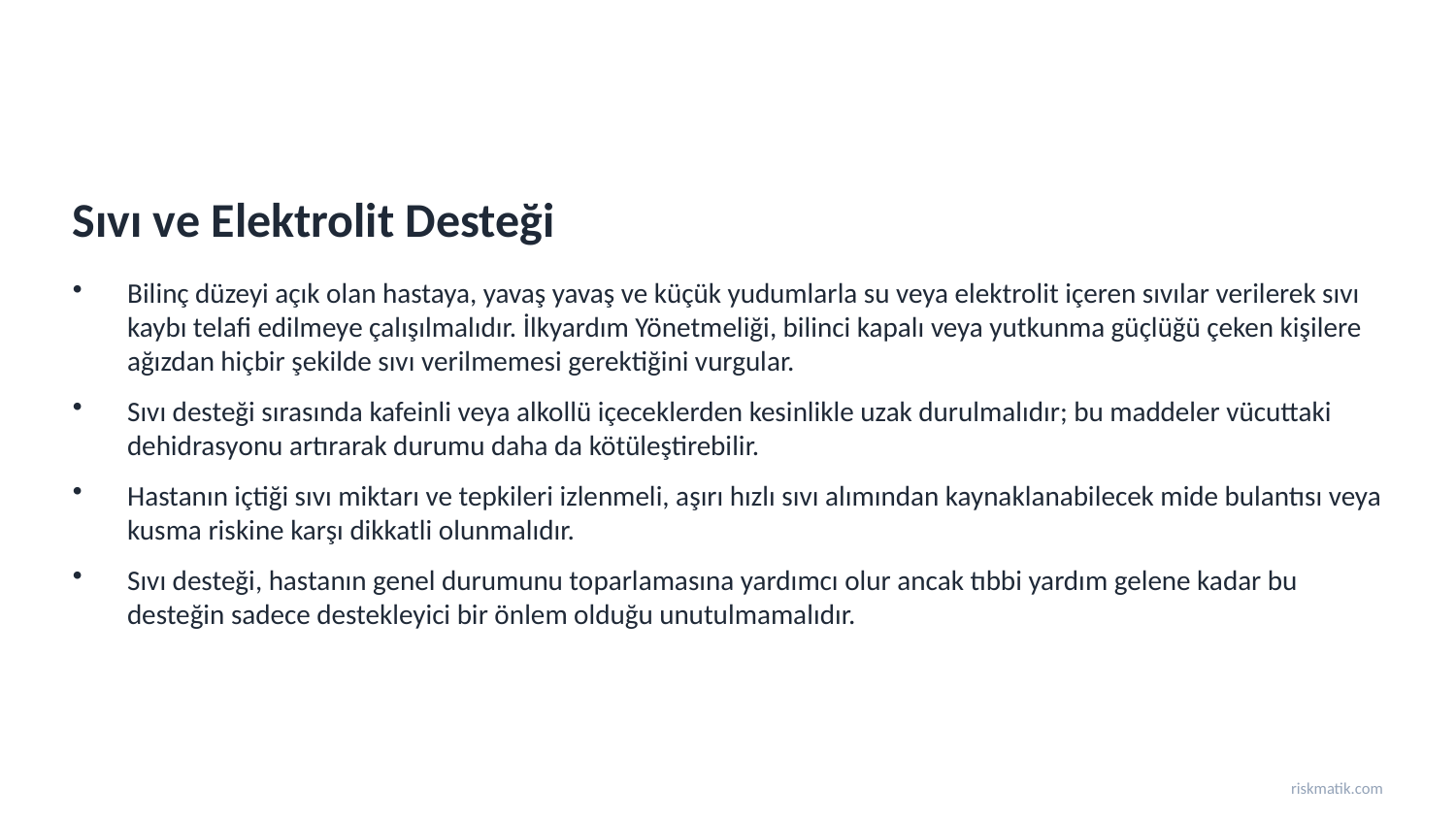

Sıvı ve Elektrolit Desteği
Bilinç düzeyi açık olan hastaya, yavaş yavaş ve küçük yudumlarla su veya elektrolit içeren sıvılar verilerek sıvı kaybı telafi edilmeye çalışılmalıdır. İlkyardım Yönetmeliği, bilinci kapalı veya yutkunma güçlüğü çeken kişilere ağızdan hiçbir şekilde sıvı verilmemesi gerektiğini vurgular.
Sıvı desteği sırasında kafeinli veya alkollü içeceklerden kesinlikle uzak durulmalıdır; bu maddeler vücuttaki dehidrasyonu artırarak durumu daha da kötüleştirebilir.
Hastanın içtiği sıvı miktarı ve tepkileri izlenmeli, aşırı hızlı sıvı alımından kaynaklanabilecek mide bulantısı veya kusma riskine karşı dikkatli olunmalıdır.
Sıvı desteği, hastanın genel durumunu toparlamasına yardımcı olur ancak tıbbi yardım gelene kadar bu desteğin sadece destekleyici bir önlem olduğu unutulmamalıdır.
riskmatik.com